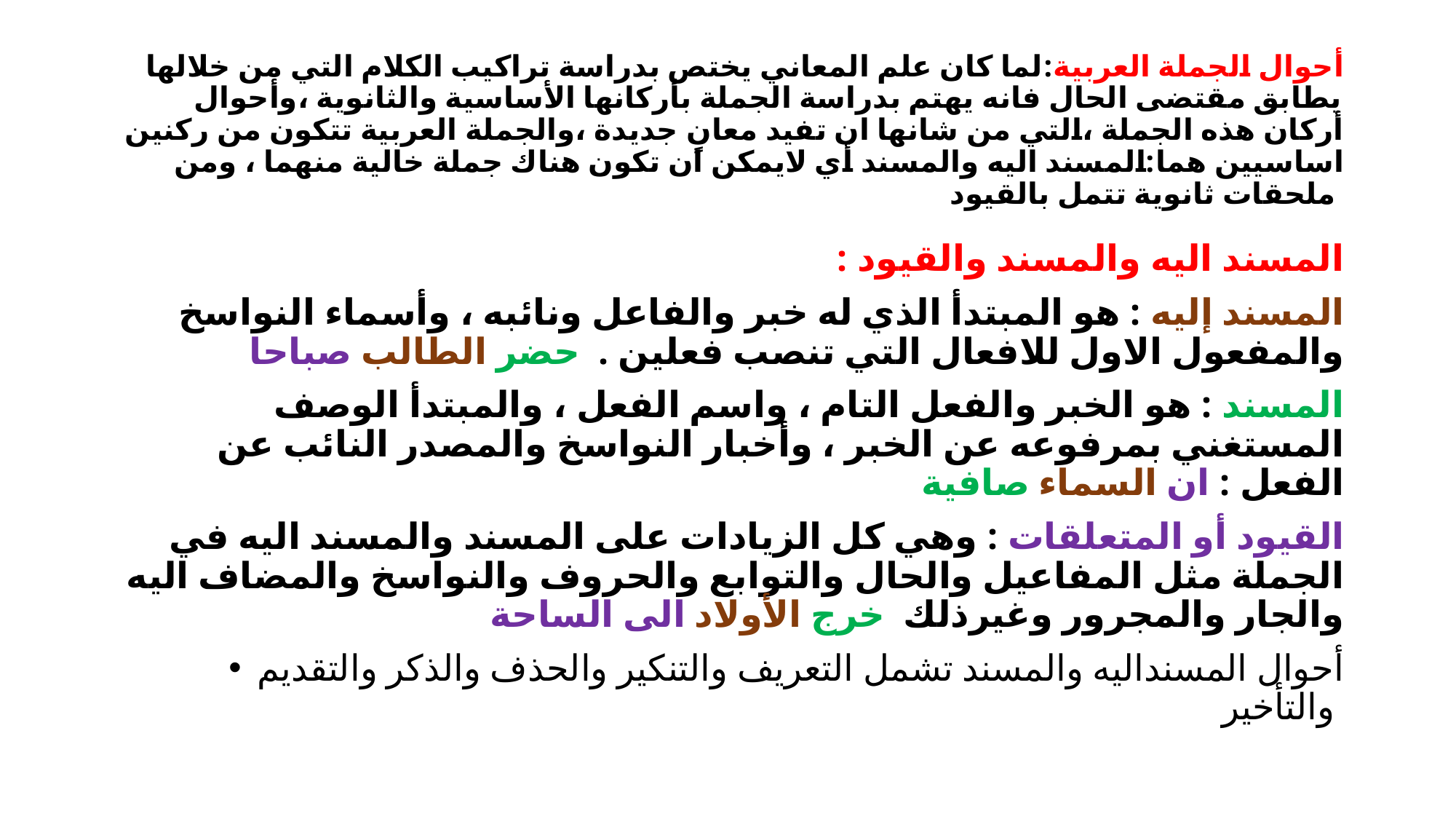

# أحوال الجملة العربية:لما كان علم المعاني يختص بدراسة تراكيب الكلام التي من خلالها يطابق مقتضى الحال فانه يهتم بدراسة الجملة بأركانها الأساسية والثانوية ،وأحوال أركان هذه الجملة ،التي من شانها ان تفيد معانٍ جديدة ،والجملة العربية تتكون من ركنين اساسيين هما:المسند اليه والمسند أي لايمكن ان تكون هناك جملة خالية منهما ، ومن ملحقات ثانوية تتمل بالقيود
المسند اليه والمسند والقيود :
المسند إليه : هو المبتدأ الذي له خبر والفاعل ونائبه ، وأسماء النواسخ  والمفعول الاول للافعال التي تنصب فعلين .  حضر الطالب صباحا
المسند : هو الخبر والفعل التام ، واسم الفعل ، والمبتدأ الوصف المستغني بمرفوعه عن الخبر ، وأخبار النواسخ والمصدر النائب عن الفعل : ان السماء صافية
القيود أو المتعلقات : وهي كل الزيادات على المسند والمسند اليه في الجملة مثل المفاعيل والحال والتوابع والحروف والنواسخ والمضاف اليه والجار والمجرور وغيرذلك  خرج الأولاد الى الساحة
أحوال المسنداليه والمسند تشمل التعريف والتنكير والحذف والذكر والتقديم والتأخير